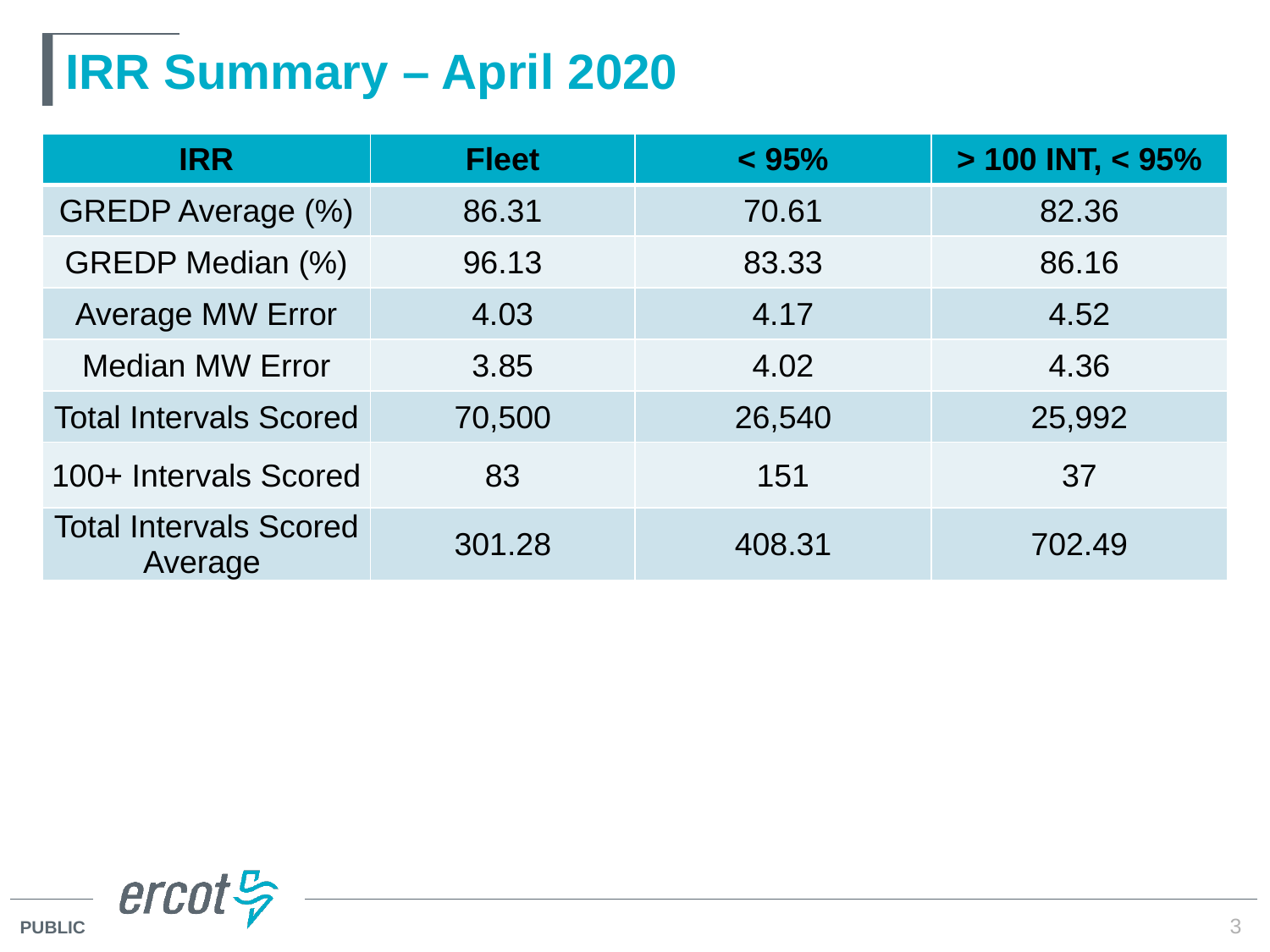

# IRR Summary – April 2020
| IRR | Fleet | < 95% | > 100 INT, < 95% |
| --- | --- | --- | --- |
| GREDP Average (%) | 86.31 | 70.61 | 82.36 |
| GREDP Median (%) | 96.13 | 83.33 | 86.16 |
| Average MW Error | 4.03 | 4.17 | 4.52 |
| Median MW Error | 3.85 | 4.02 | 4.36 |
| Total Intervals Scored | 70,500 | 26,540 | 25,992 |
| 100+ Intervals Scored | 83 | 151 | 37 |
| Total Intervals Scored Average | 301.28 | 408.31 | 702.49 |
3